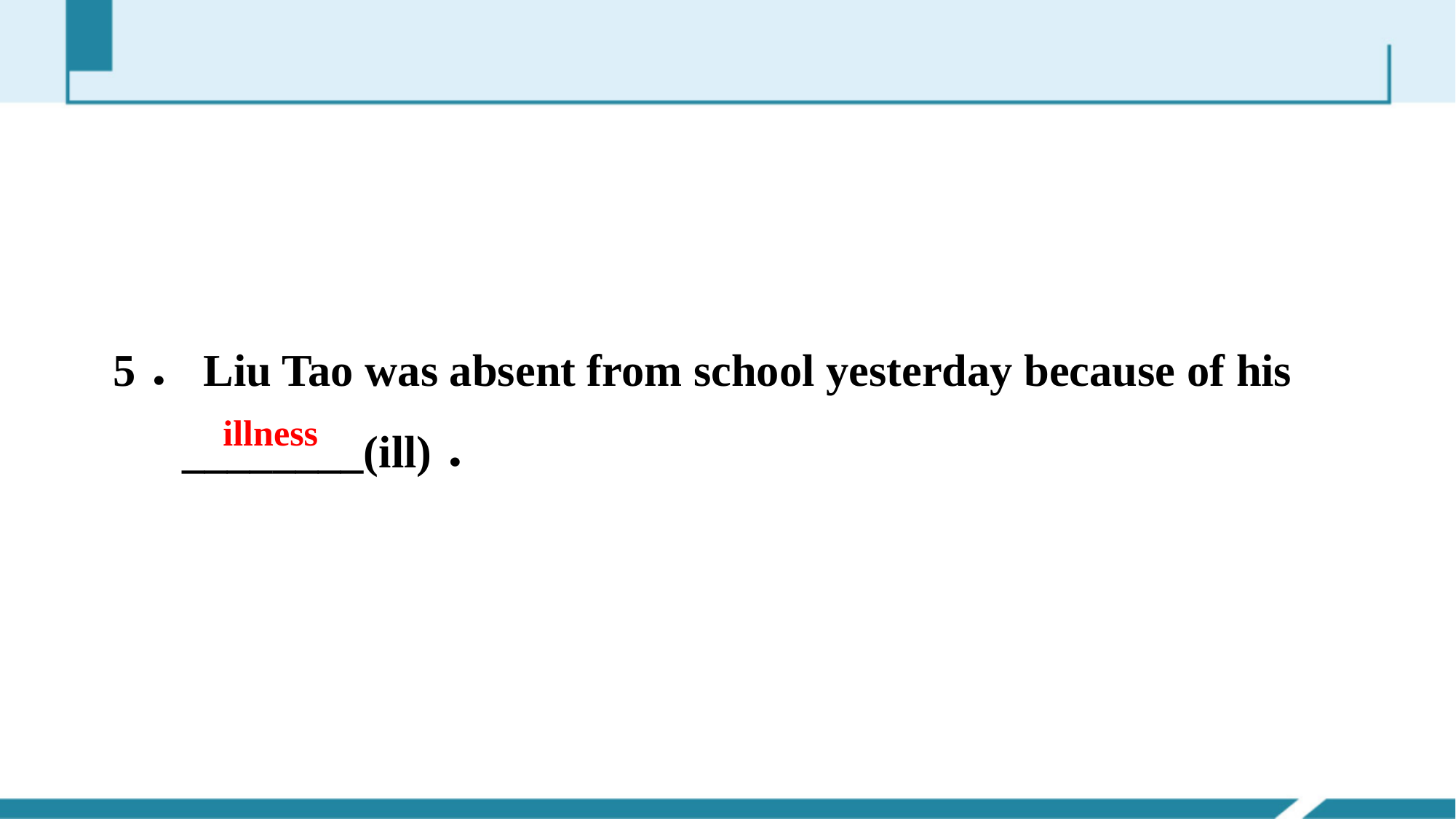

5．Liu Tao was absent from school yesterday because of his
      ________(ill)．
illness